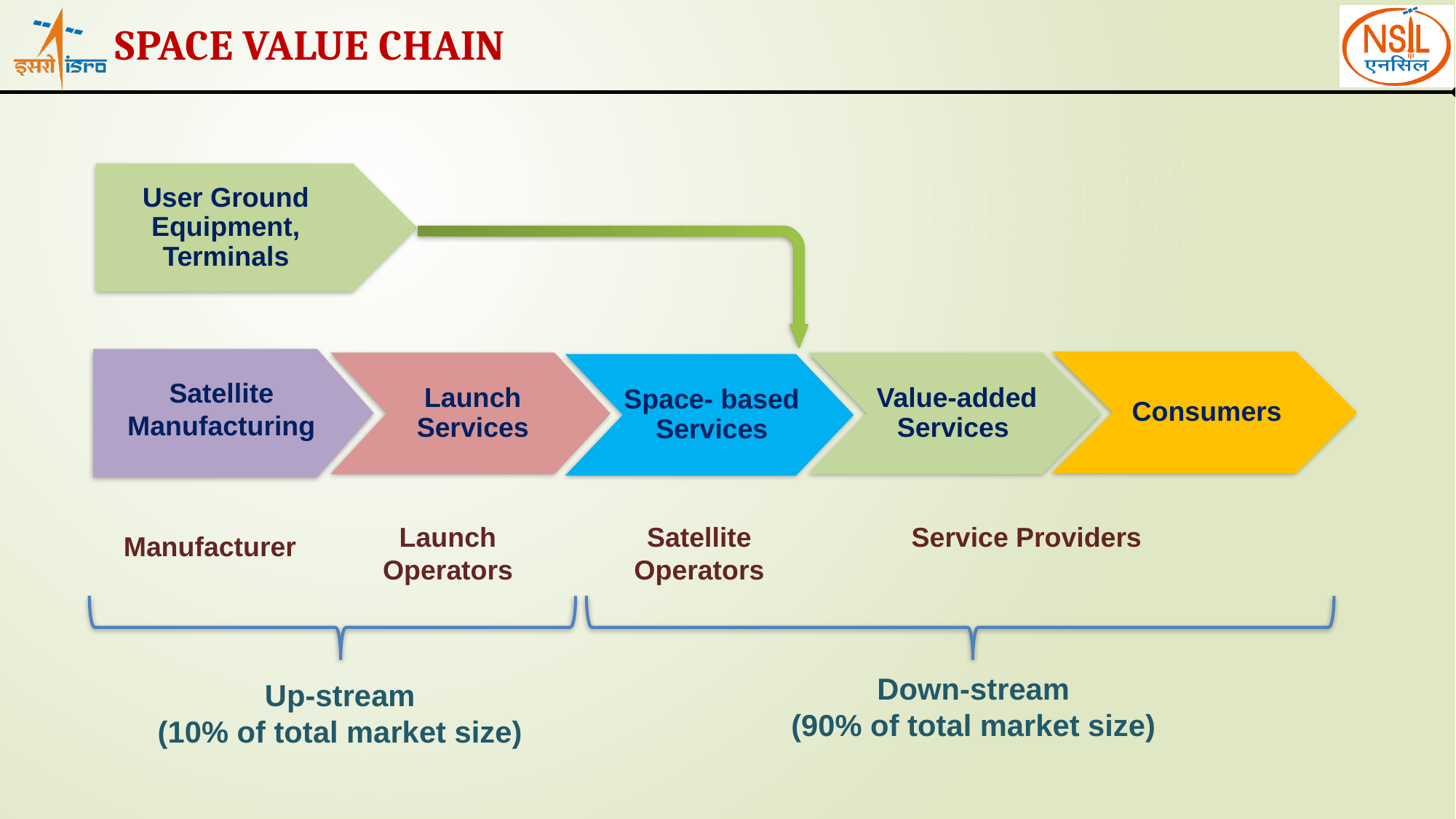

SPACE VALUE CHAIN

Consumers
Launch Services
Value-added Services
Space- based Services

User Ground Equipment, Terminals

Satellite Manufacturing

Satellite Operators
Launch Operators
Service Providers
Manufacturer
Down-stream
(90% of total market size)
Up-stream
(10% of total market size)